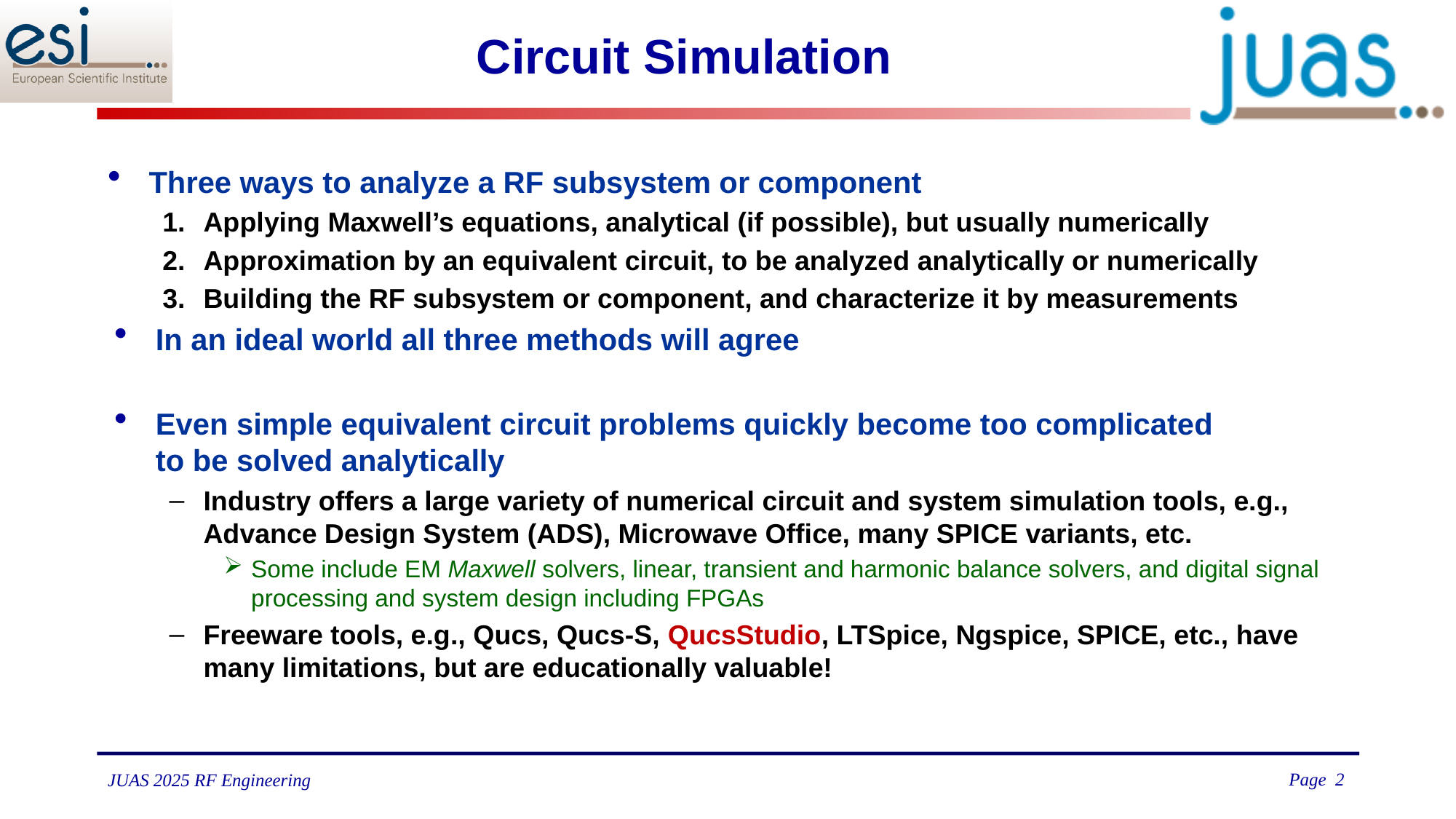

# Circuit Simulation
Three ways to analyze a RF subsystem or component
Applying Maxwell’s equations, analytical (if possible), but usually numerically
Approximation by an equivalent circuit, to be analyzed analytically or numerically
Building the RF subsystem or component, and characterize it by measurements
In an ideal world all three methods will agree

Even simple equivalent circuit problems quickly become too complicated
to be solved analytically
Industry offers a large variety of numerical circuit and system simulation tools, e.g., Advance Design System (ADS), Microwave Office, many SPICE variants, etc.
Some include EM Maxwell solvers, linear, transient and harmonic balance solvers, and digital signal processing and system design including FPGAs
Freeware tools, e.g., Qucs, Qucs-S, QucsStudio, LTSpice, Ngspice, SPICE, etc., have many limitations, but are educationally valuable!